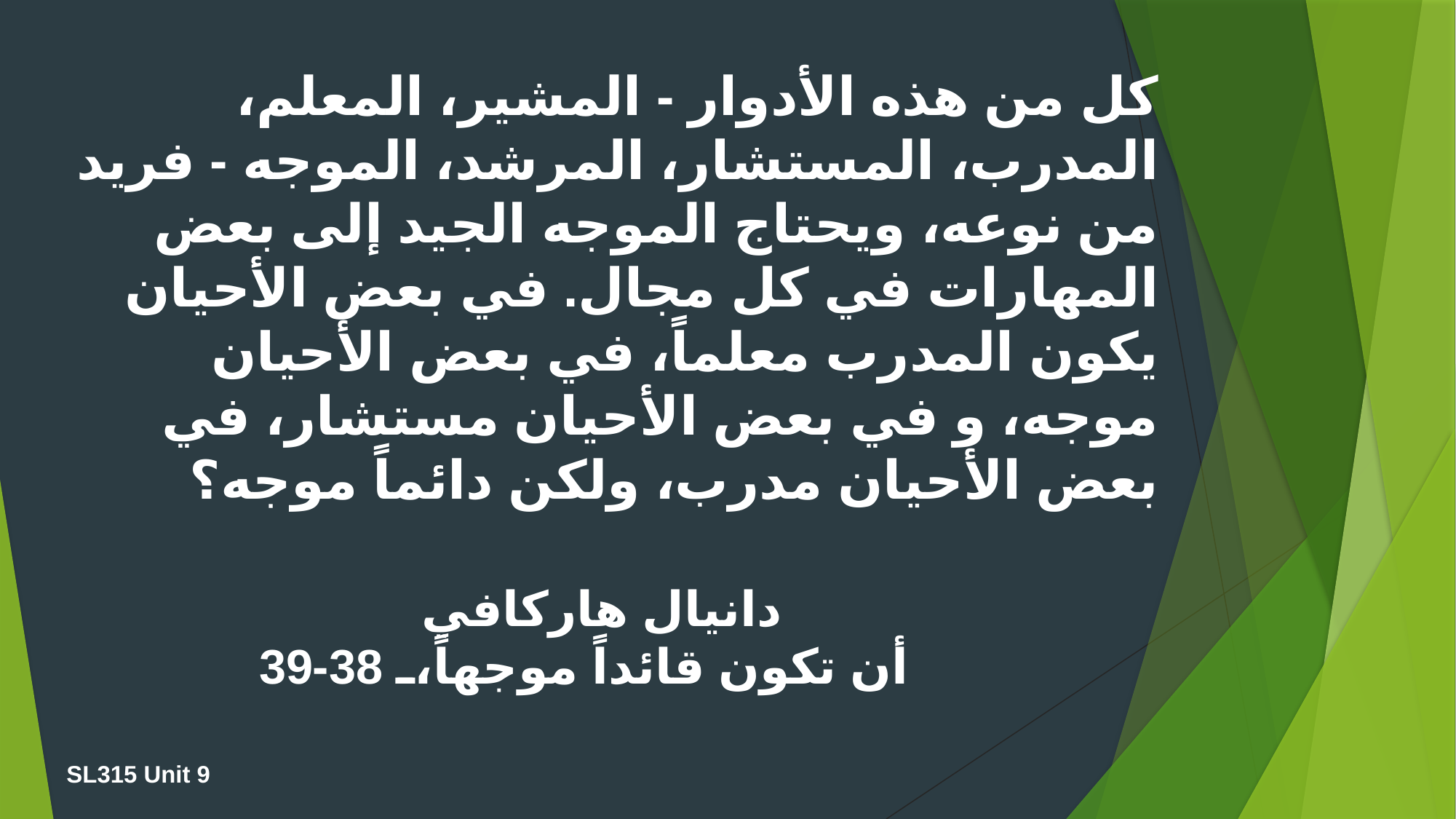

كل من هذه الأدوار - المشير، المعلم، المدرب، المستشار، المرشد، الموجه - فريد من نوعه، ويحتاج الموجه الجيد إلى بعض المهارات في كل مجال. في بعض الأحيان يكون المدرب معلماً، في بعض الأحيان موجه، و في بعض الأحيان مستشار، في بعض الأحيان مدرب، ولكن دائماً موجه؟
دانيال هاركافي
أن تكون قائداً موجهاً، 38-39
SL315 Unit 9